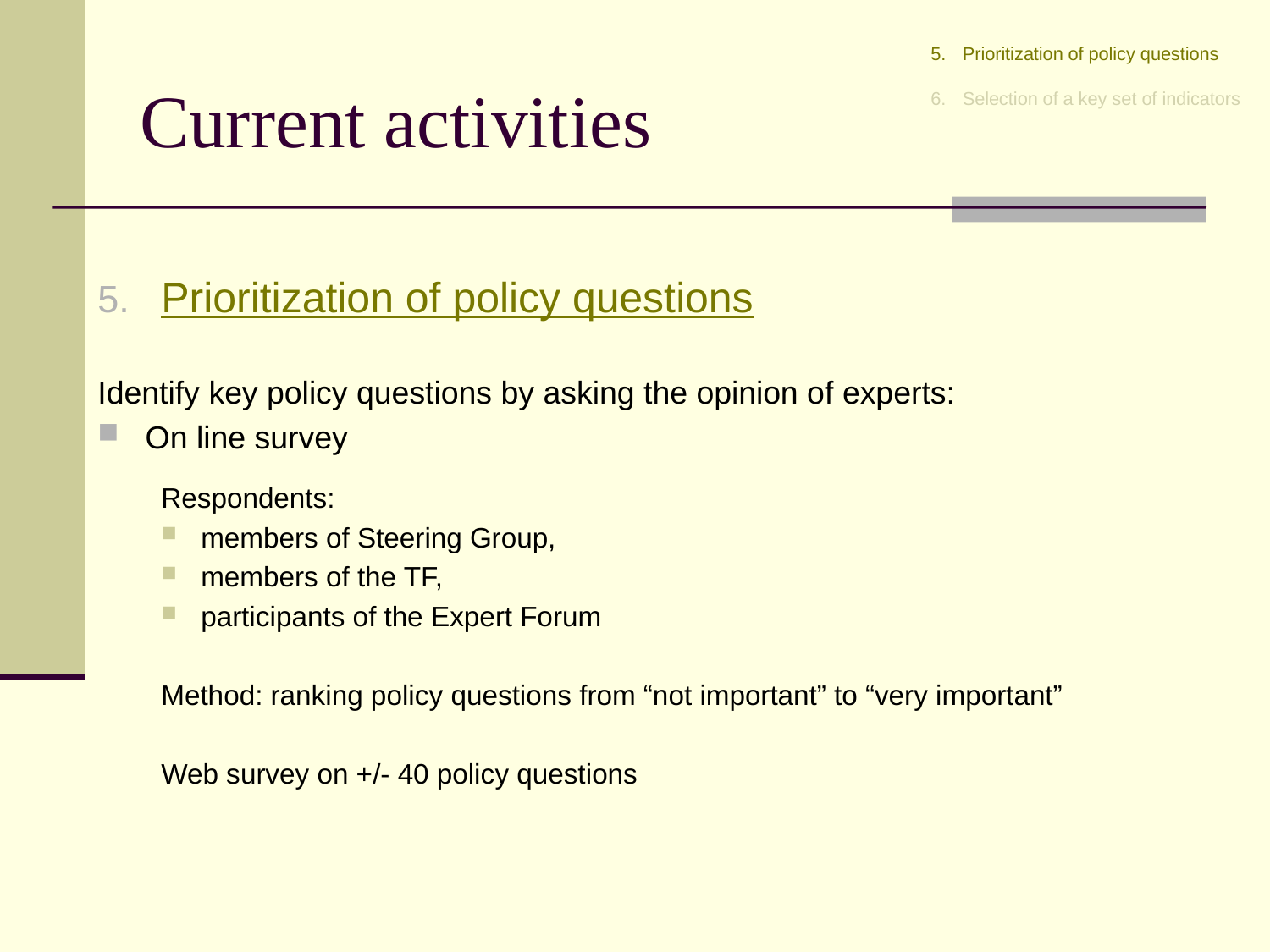

Prioritization of policy questions

Selection of a key set of indicators
# Current activities
Prioritization of policy questions

Identify key policy questions by asking the opinion of experts:
On line survey

Respondents:
members of Steering Group,
members of the TF,
participants of the Expert Forum

Method: ranking policy questions from “not important” to “very important”

Web survey on +/- 40 policy questions